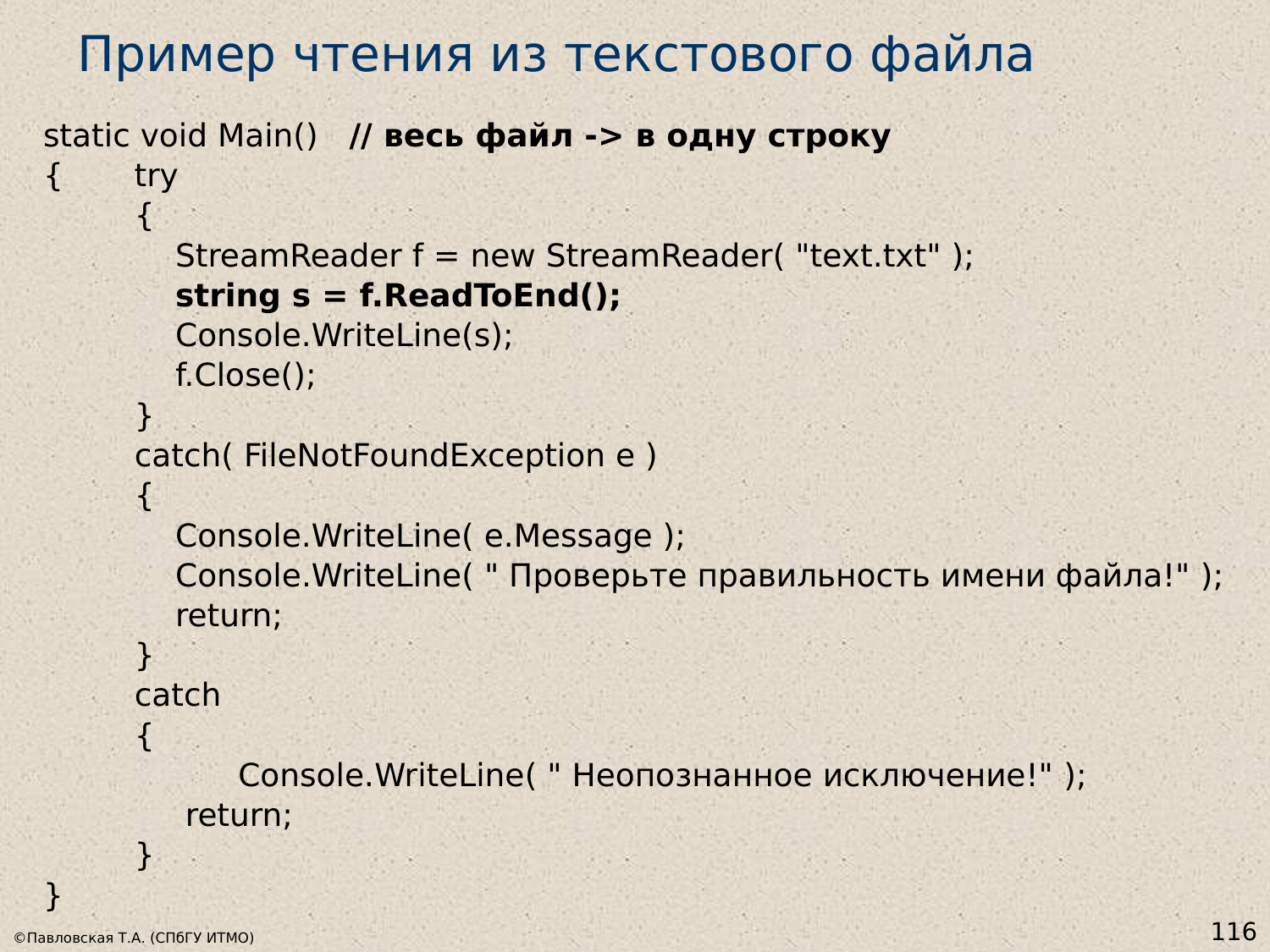

# Пример чтения из текстового файла
   static void Main()   // весь файл -> в одну строку
   {       try
            {
                StreamReader f = new StreamReader( "text.txt" );
                string s = f.ReadToEnd();
                Console.WriteLine(s);
                f.Close();
            }
            catch( FileNotFoundException e )
            {
                Console.WriteLine( e.Message );
                Console.WriteLine( " Проверьте правильность имени файла!" );
                return;
            }
            catch
            {
		     Console.WriteLine( " Неопознанное исключение!" );
                 return;
            }
   }
116
©Павловская Т.А. (СПбГУ ИТМО)